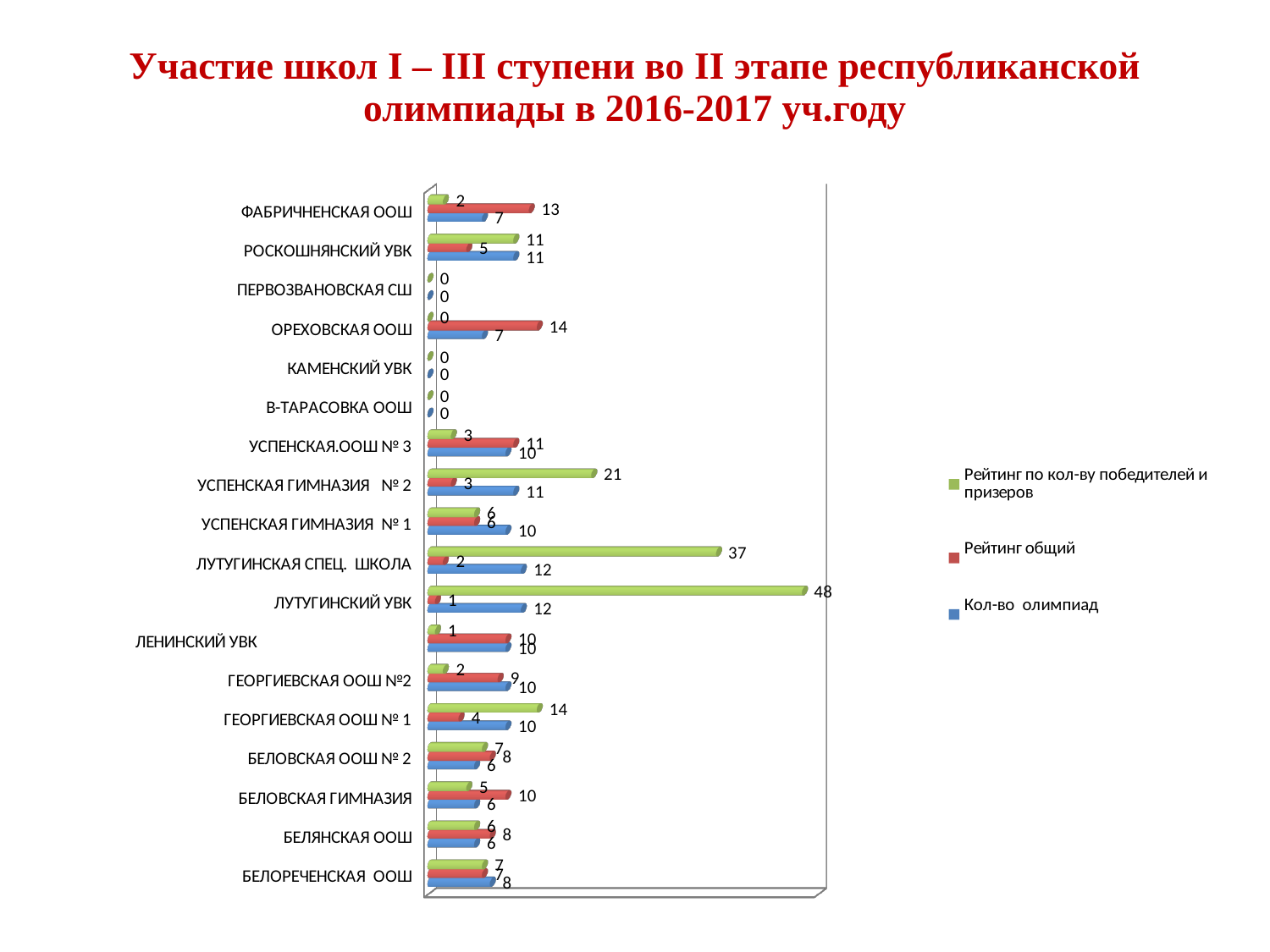

# Участие школ I – III ступени во II этапе республиканской олимпиады в 2016-2017 уч.году

[unsupported chart]